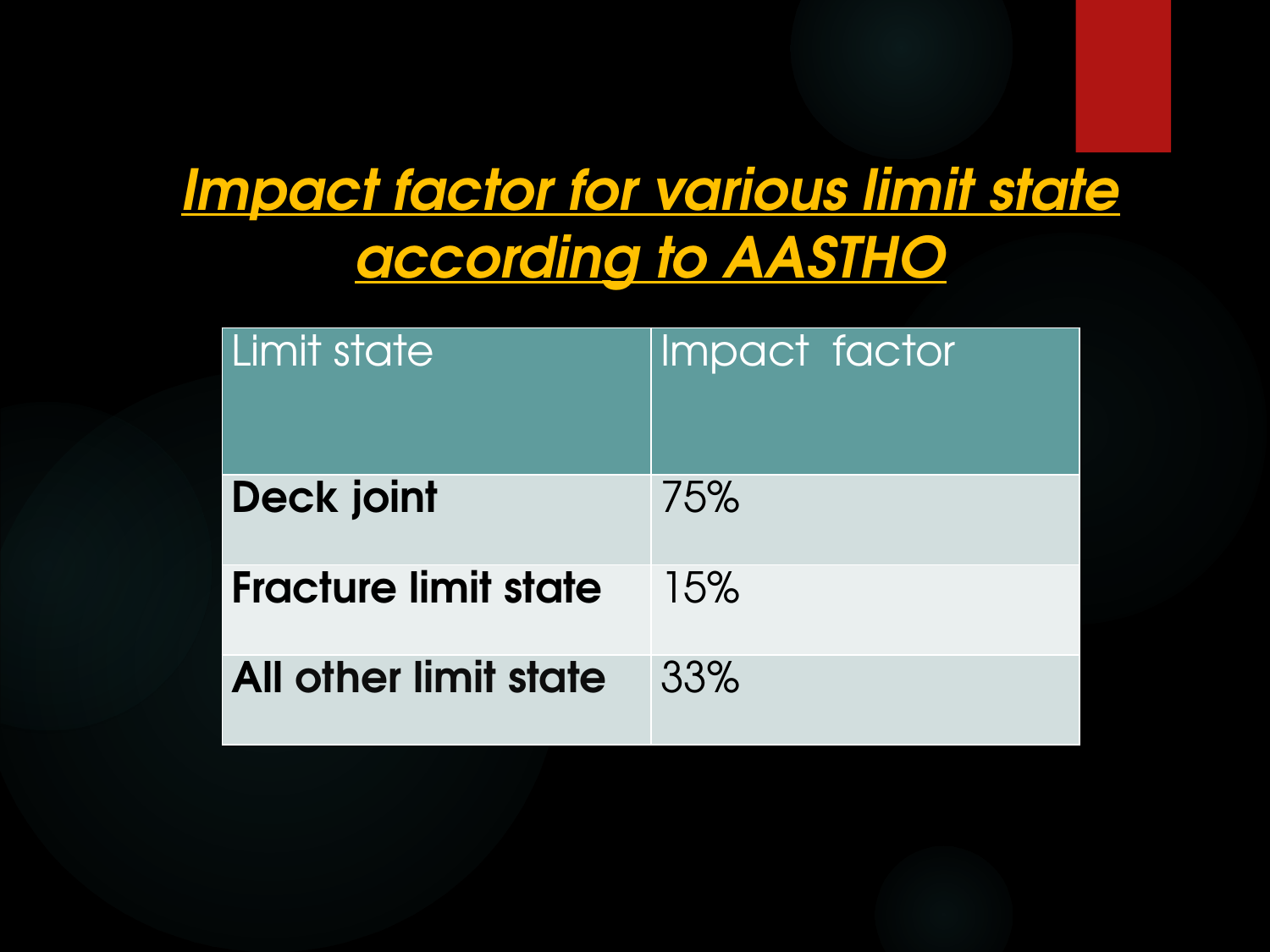

Impact factor for various limit state according to AASTHO
| Limit state | Impact factor |
| --- | --- |
| Deck joint | 75% |
| Fracture limit state | 15% |
| All other limit state | 33% |